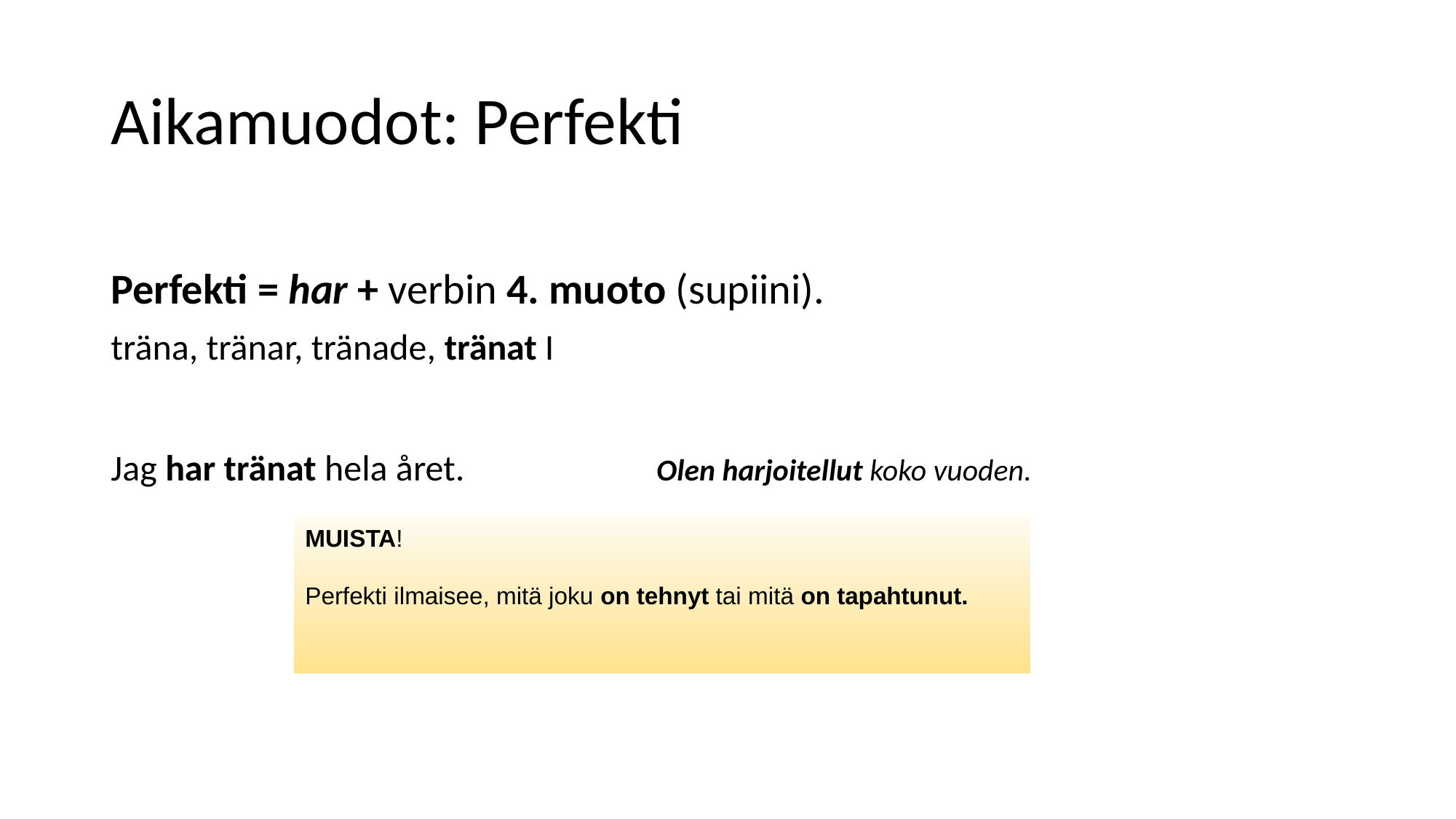

# Aikamuodot: Perfekti
Perfekti = har + verbin 4. muoto (supiini).
träna, tränar, tränade, tränat I

Jag har tränat hela året.		Olen harjoitellut koko vuoden.
MUISTA!

Perfekti ilmaisee, mitä joku on tehnyt tai mitä on tapahtunut.